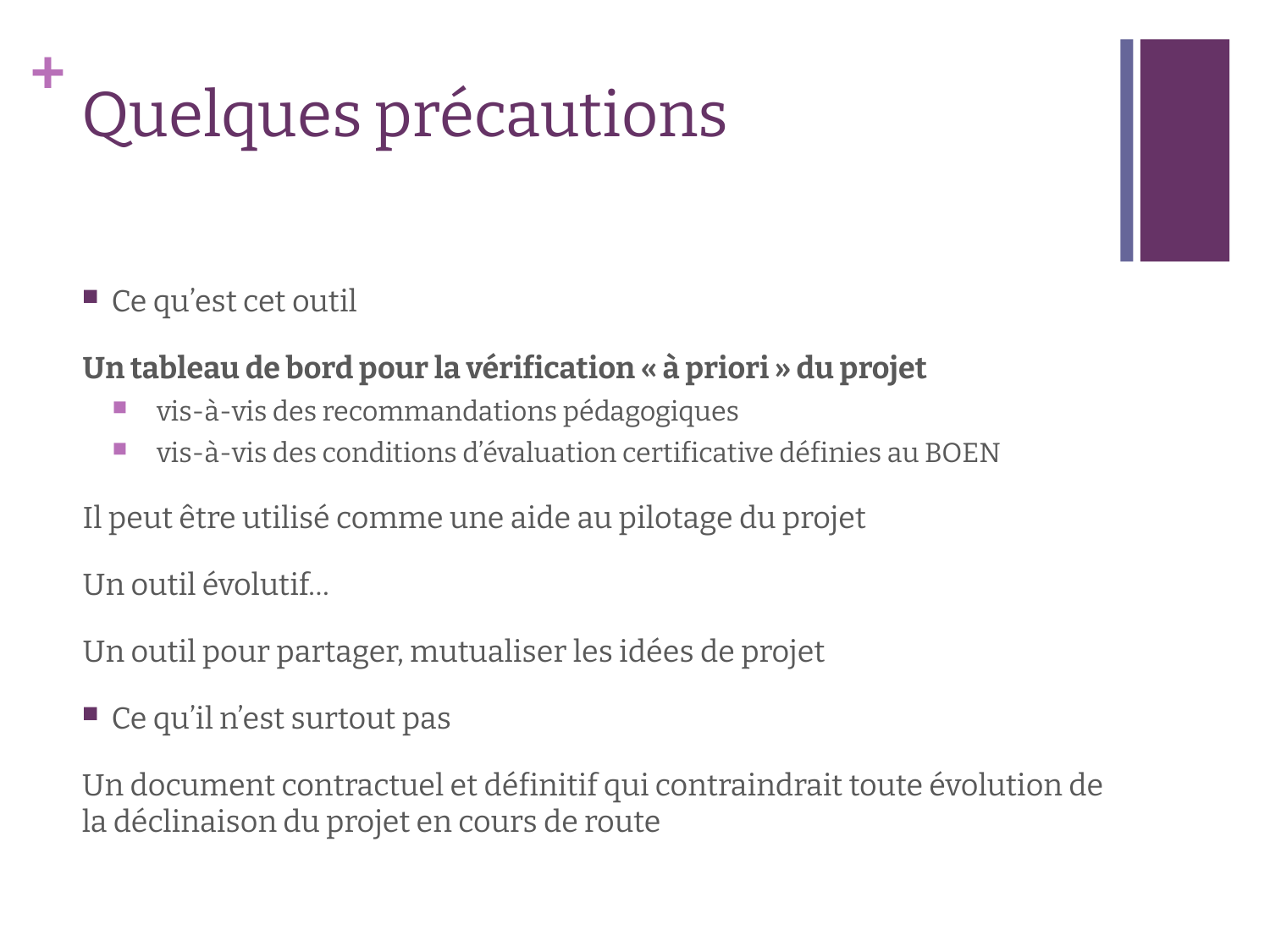

# Quelques précautions
Ce qu’est cet outil
Un tableau de bord pour la vérification « à priori » du projet
vis-à-vis des recommandations pédagogiques
vis-à-vis des conditions d’évaluation certificative définies au BOEN
Il peut être utilisé comme une aide au pilotage du projet
Un outil évolutif…
Un outil pour partager, mutualiser les idées de projet
Ce qu’il n’est surtout pas
Un document contractuel et définitif qui contraindrait toute évolution de la déclinaison du projet en cours de route